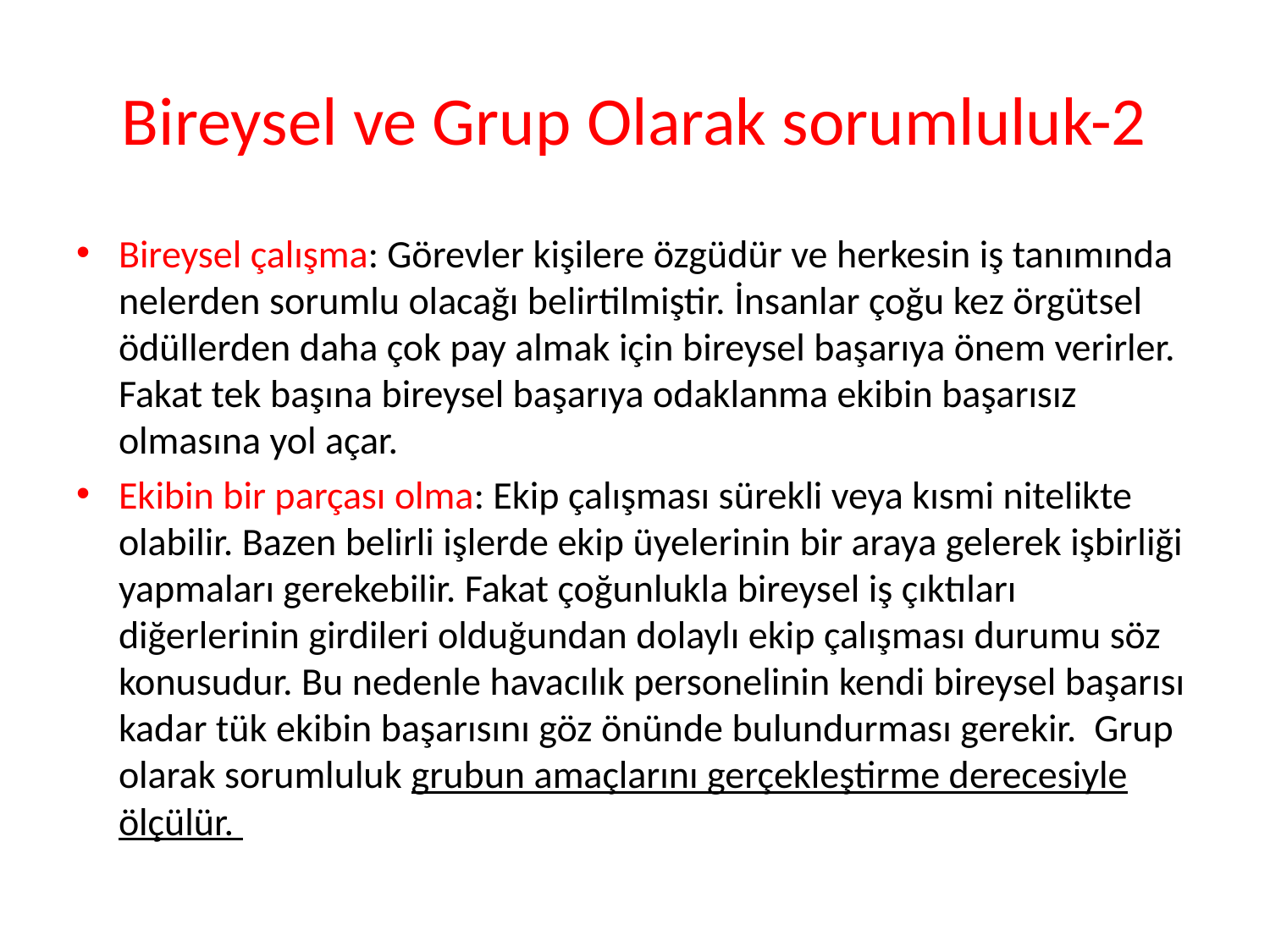

# Bireysel ve Grup Olarak sorumluluk-2
Bireysel çalışma: Görevler kişilere özgüdür ve herkesin iş tanımında nelerden sorumlu olacağı belirtilmiştir. İnsanlar çoğu kez örgütsel ödüllerden daha çok pay almak için bireysel başarıya önem verirler. Fakat tek başına bireysel başarıya odaklanma ekibin başarısız olmasına yol açar.
Ekibin bir parçası olma: Ekip çalışması sürekli veya kısmi nitelikte olabilir. Bazen belirli işlerde ekip üyelerinin bir araya gelerek işbirliği yapmaları gerekebilir. Fakat çoğunlukla bireysel iş çıktıları diğerlerinin girdileri olduğundan dolaylı ekip çalışması durumu söz konusudur. Bu nedenle havacılık personelinin kendi bireysel başarısı kadar tük ekibin başarısını göz önünde bulundurması gerekir.  Grup olarak sorumluluk grubun amaçlarını gerçekleştirme derecesiyle ölçülür.